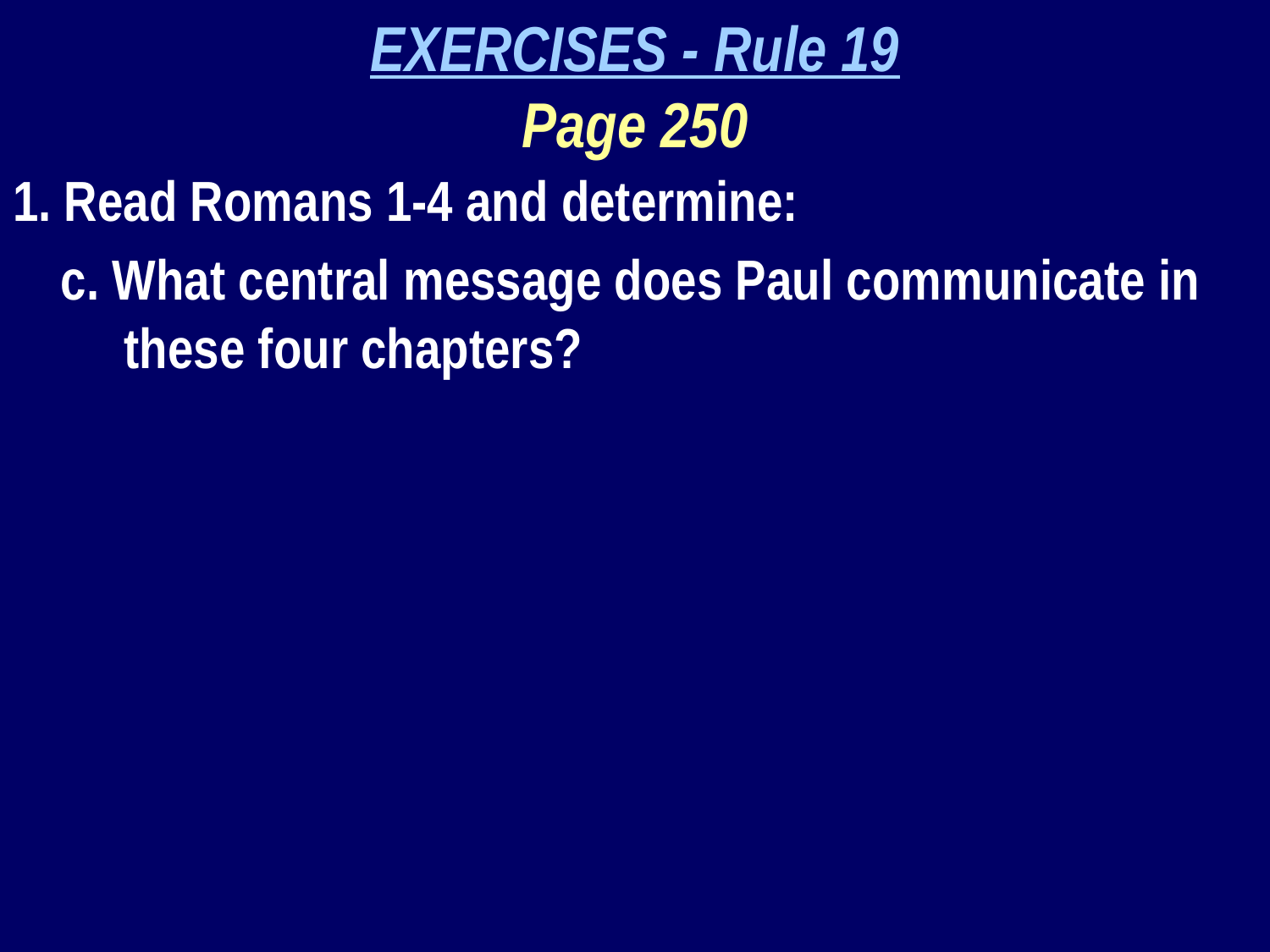

EXERCISES - Rule 19
Page 250
1. Read Romans 1-4 and determine:
c. What central message does Paul communicate in these four chapters?